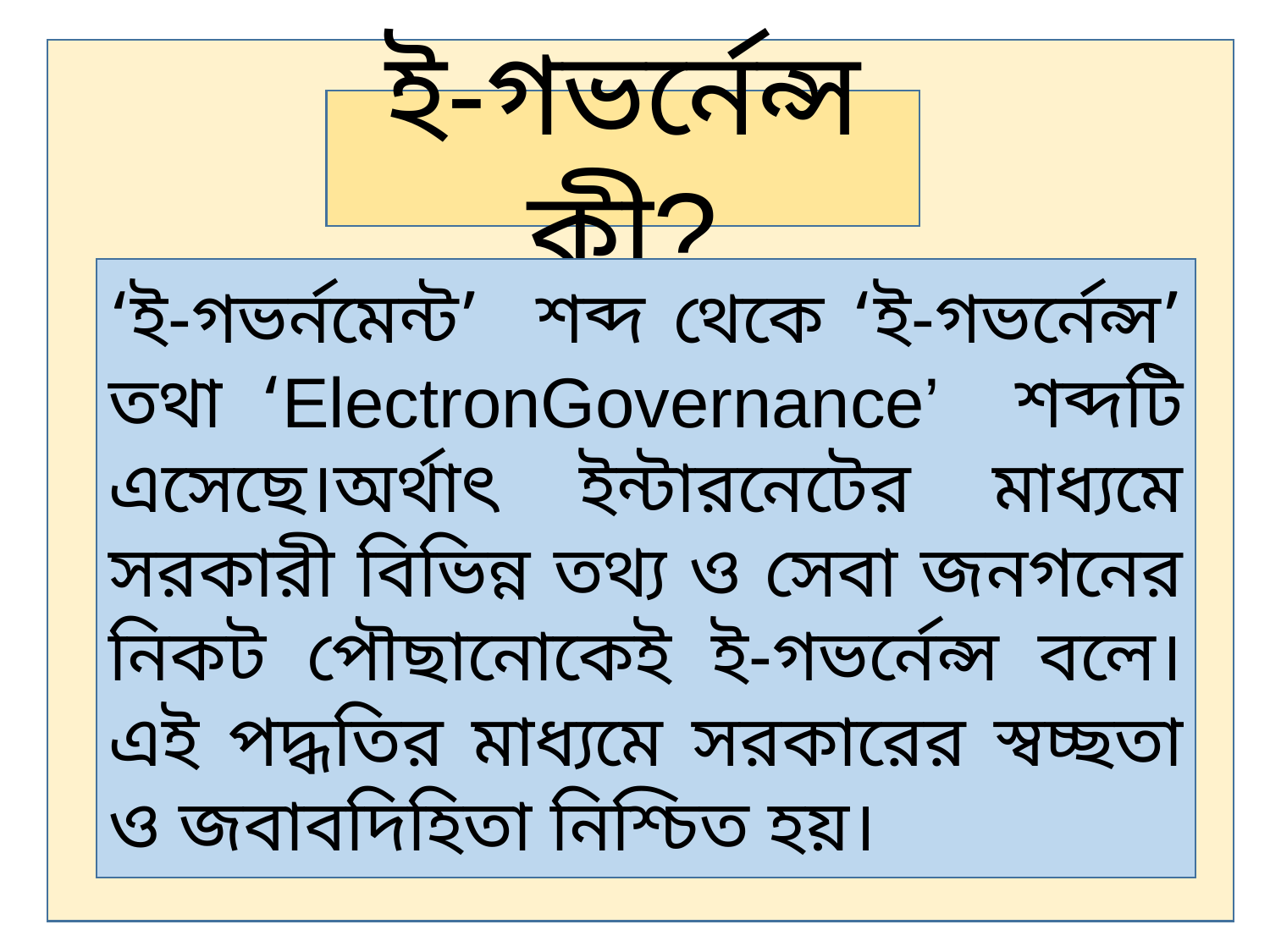

ই-গভর্নেন্স কী?
‘ই-গভর্নমেন্ট’  শব্দ থেকে ‘ই-গভর্নেন্স’ তথা ‘ElectronGovernance’  শব্দটি এসেছে।অর্থাৎ ইন্টারনেটের মাধ্যমে সরকারী বিভিন্ন তথ্য ও সেবা জনগনের নিকট পৌছানোকেই ই-গভর্নেন্স বলে। এই পদ্ধতির মাধ্যমে সরকারের স্বচ্ছতা ও জবাবদিহিতা নিশ্চিত হয়।